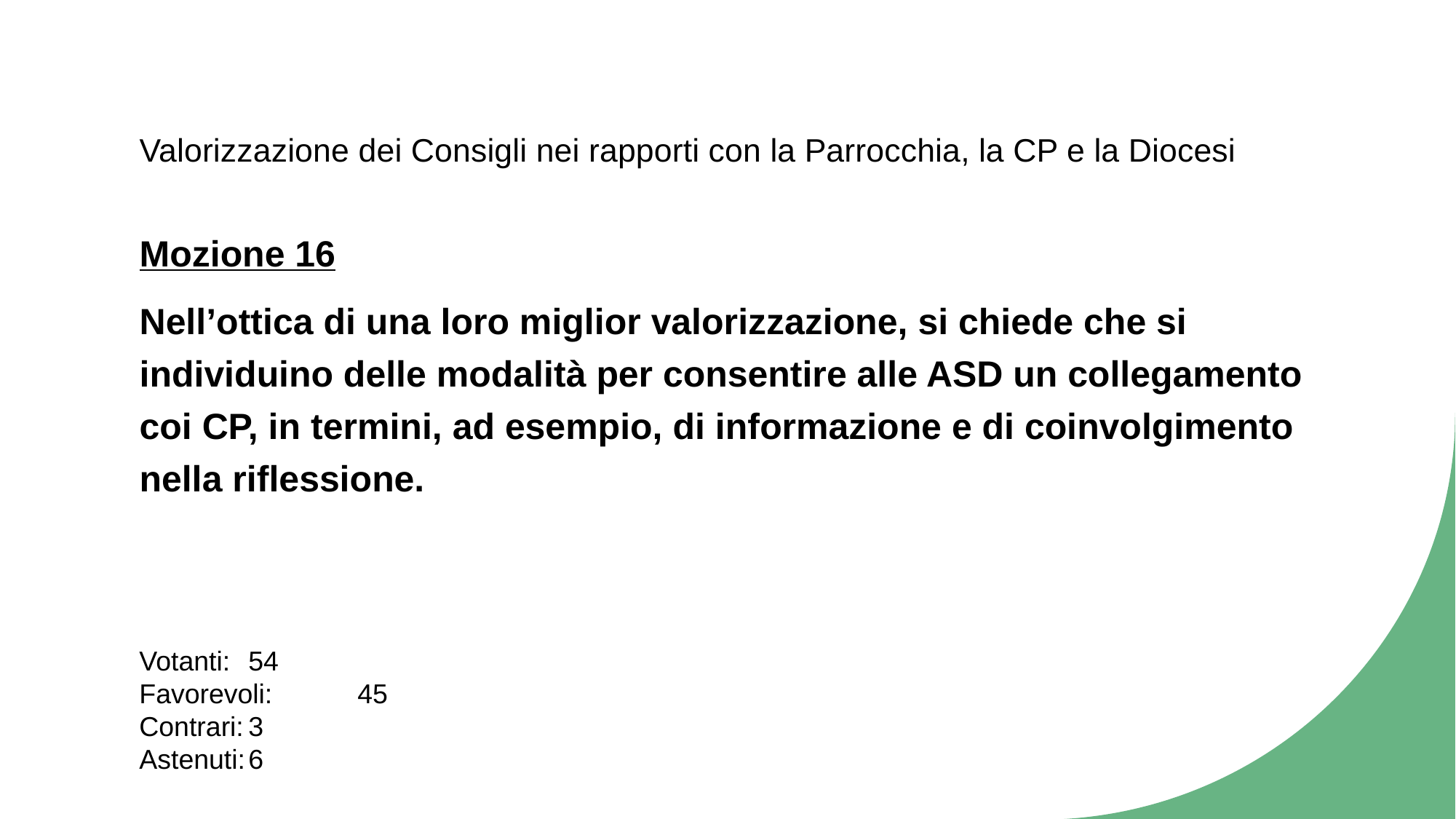

# Valorizzazione dei Consigli nei rapporti con la Parrocchia, la CP e la Diocesi
Mozione 16
Nell’ottica di una loro miglior valorizzazione, si chiede che si individuino delle modalità per consentire alle ASD un collegamento coi CP, in termini, ad esempio, di informazione e di coinvolgimento nella riflessione.
Votanti:	54
Favorevoli:	45
Contrari:	3
Astenuti:	6